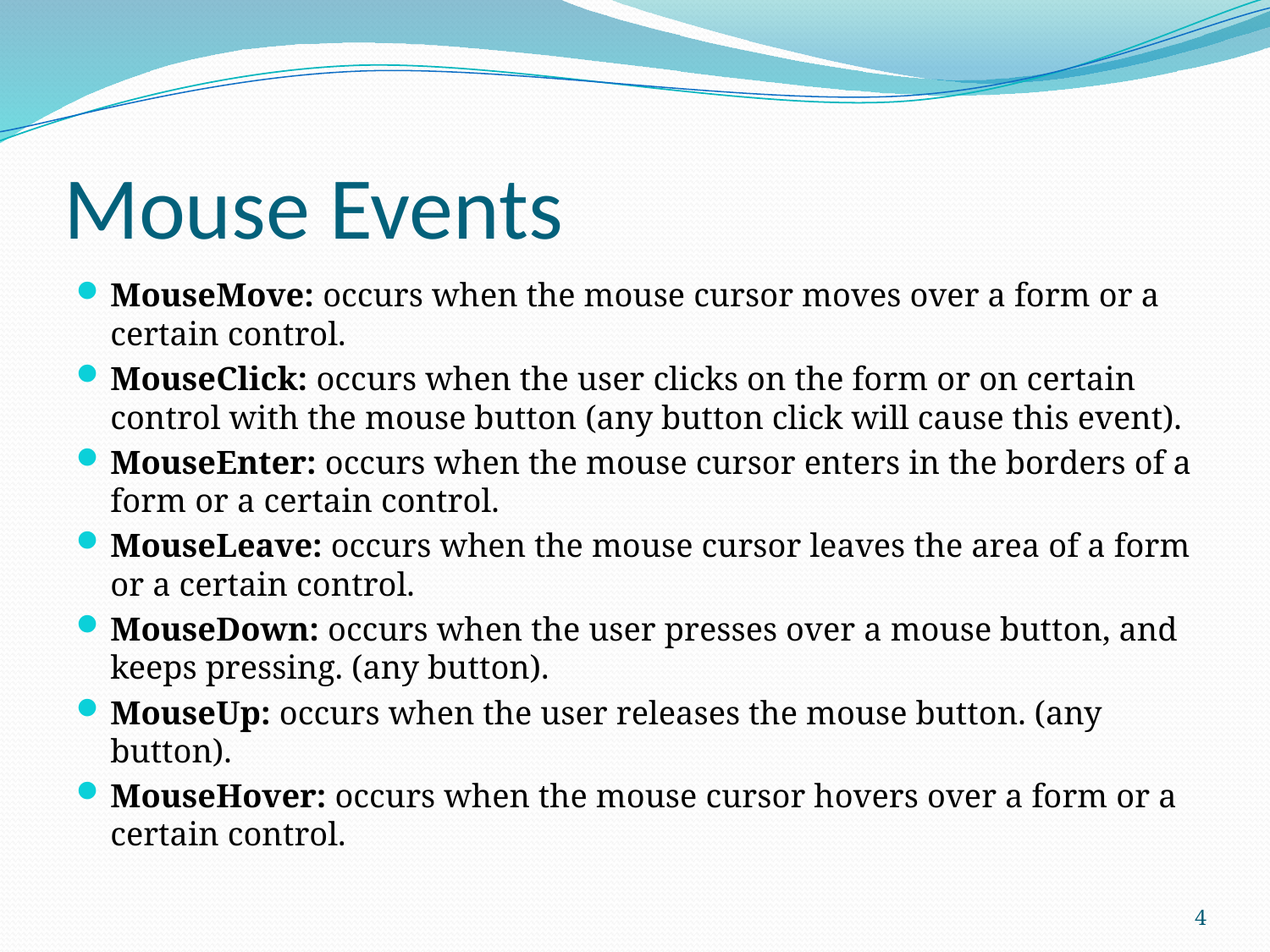

# Mouse Events
MouseMove: occurs when the mouse cursor moves over a form or a certain control.
MouseClick: occurs when the user clicks on the form or on certain control with the mouse button (any button click will cause this event).
MouseEnter: occurs when the mouse cursor enters in the borders of a form or a certain control.
MouseLeave: occurs when the mouse cursor leaves the area of a form or a certain control.
MouseDown: occurs when the user presses over a mouse button, and keeps pressing. (any button).
MouseUp: occurs when the user releases the mouse button. (any button).
MouseHover: occurs when the mouse cursor hovers over a form or a certain control.

4